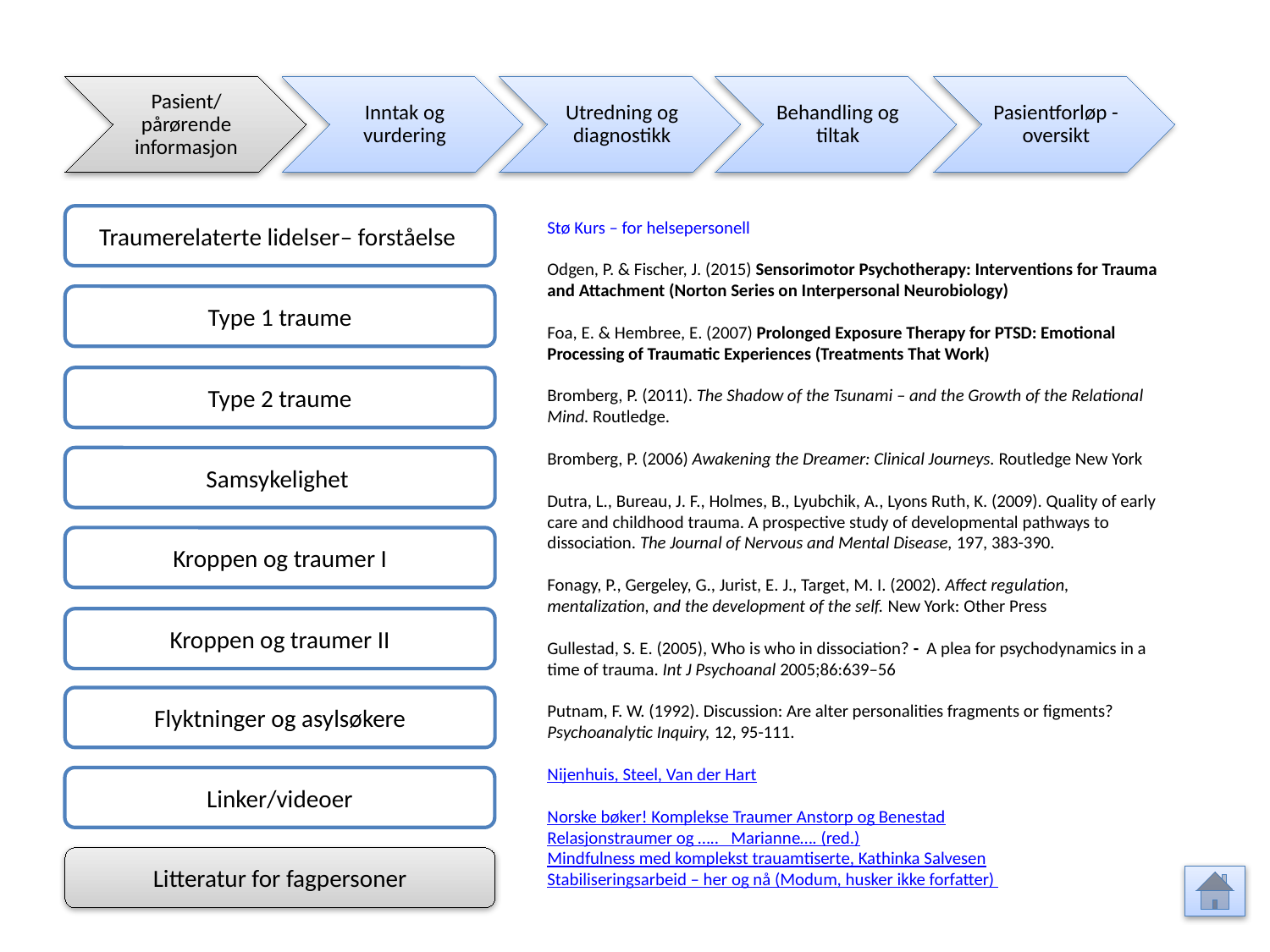

Pasient/ pårørende informasjon

Inntak og vurdering

Utredning og diagnostikk

Behandling og tiltak

Pasientforløp - oversikt
Traumerelaterte lidelser– forståelse
Stø Kurs – for helsepersonell

Odgen, P. & Fischer, J. (2015) Sensorimotor Psychotherapy: Interventions for Trauma and Attachment (Norton Series on Interpersonal Neurobiology)

Foa, E. & Hembree, E. (2007) Prolonged Exposure Therapy for PTSD: Emotional Processing of Traumatic Experiences (Treatments That Work)

Bromberg, P. (2011). The Shadow of the Tsunami – and the Growth of the Relational Mind. Routledge.

Bromberg, P. (2006) Awakening the Dreamer: Clinical Journeys. Routledge New York

Dutra, L., Bureau, J. F., Holmes, B., Lyubchik, A., Lyons Ruth, K. (2009). Quality of early care and childhood trauma. A prospective study of developmental pathways to dissociation. The Journal of Nervous and Mental Disease, 197, 383-390.

Fonagy, P., Gergeley, G., Jurist, E. J., Target, M. I. (2002). Affect regulation, mentalization, and the development of the self. New York: Other Press

Gullestad, S. E. (2005), Who is who in dissociation? -  A plea for psychodynamics in a time of trauma. Int J Psychoanal 2005;86:639–56

Putnam, F. W. (1992). Discussion: Are alter personalities fragments or figments? Psychoanalytic Inquiry, 12, 95-111.

Nijenhuis, Steel, Van der Hart

Norske bøker! Komplekse Traumer Anstorp og Benestad
Relasjonstraumer og …..   Marianne…. (red.)
Mindfulness med komplekst trauamtiserte, Kathinka Salvesen
Stabiliseringsarbeid – her og nå (Modum, husker ikke forfatter)

Type 1 traume
Type 2 traume
Samsykelighet
Kroppen og traumer I
Kroppen og traumer II
Flyktninger og asylsøkere
Linker/videoer
Litteratur for fagpersoner